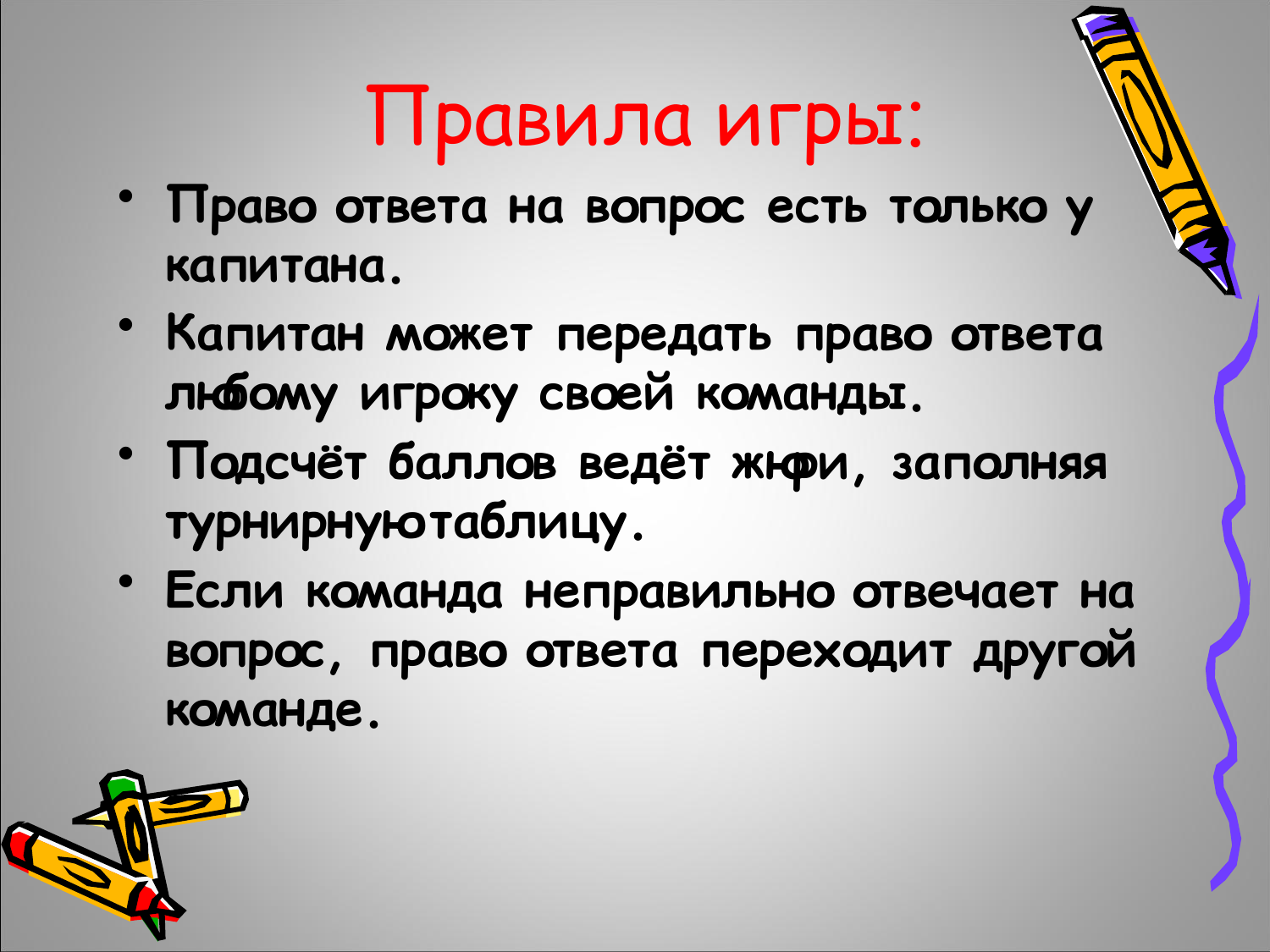

# Правила игры:
Право ответа на вопрос есть только у капитана.
Капитан может передать право ответа любому игроку своей команды.
Подсчёт баллов ведёт жюри, заполняя турнирную таблицу.
Если команда неправильно отвечает на вопрос, право ответа переходит другой команде.